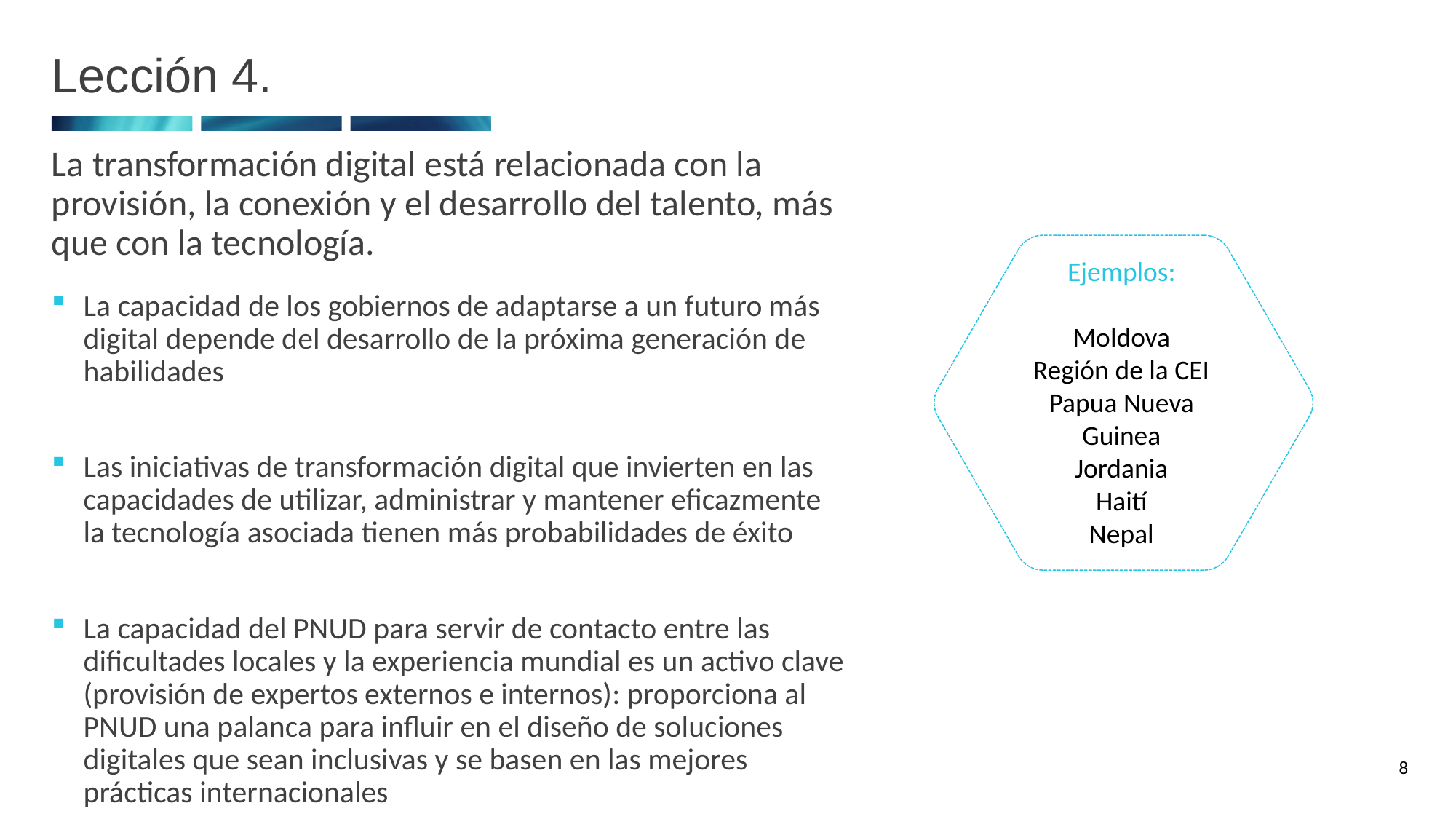

# Lección 4.
La transformación digital está relacionada con la provisión, la conexión y el desarrollo del talento, más que con la tecnología.

Ejemplos:

 Moldova
Región de la CEI
Papua Nueva Guinea
Jordania
Haití
Nepal
La capacidad de los gobiernos de adaptarse a un futuro más digital depende del desarrollo de la próxima generación de habilidades

Las iniciativas de transformación digital que invierten en las capacidades de utilizar, administrar y mantener eficazmente la tecnología asociada tienen más probabilidades de éxito

La capacidad del PNUD para servir de contacto entre las dificultades locales y la experiencia mundial es un activo clave (provisión de expertos externos e internos): proporciona al PNUD una palanca para influir en el diseño de soluciones digitales que sean inclusivas y se basen en las mejores prácticas internacionales
Ejemplos: Angola, Cuba, Guinea Ecuatorial, Guinea-Bissau y Zimbabwe